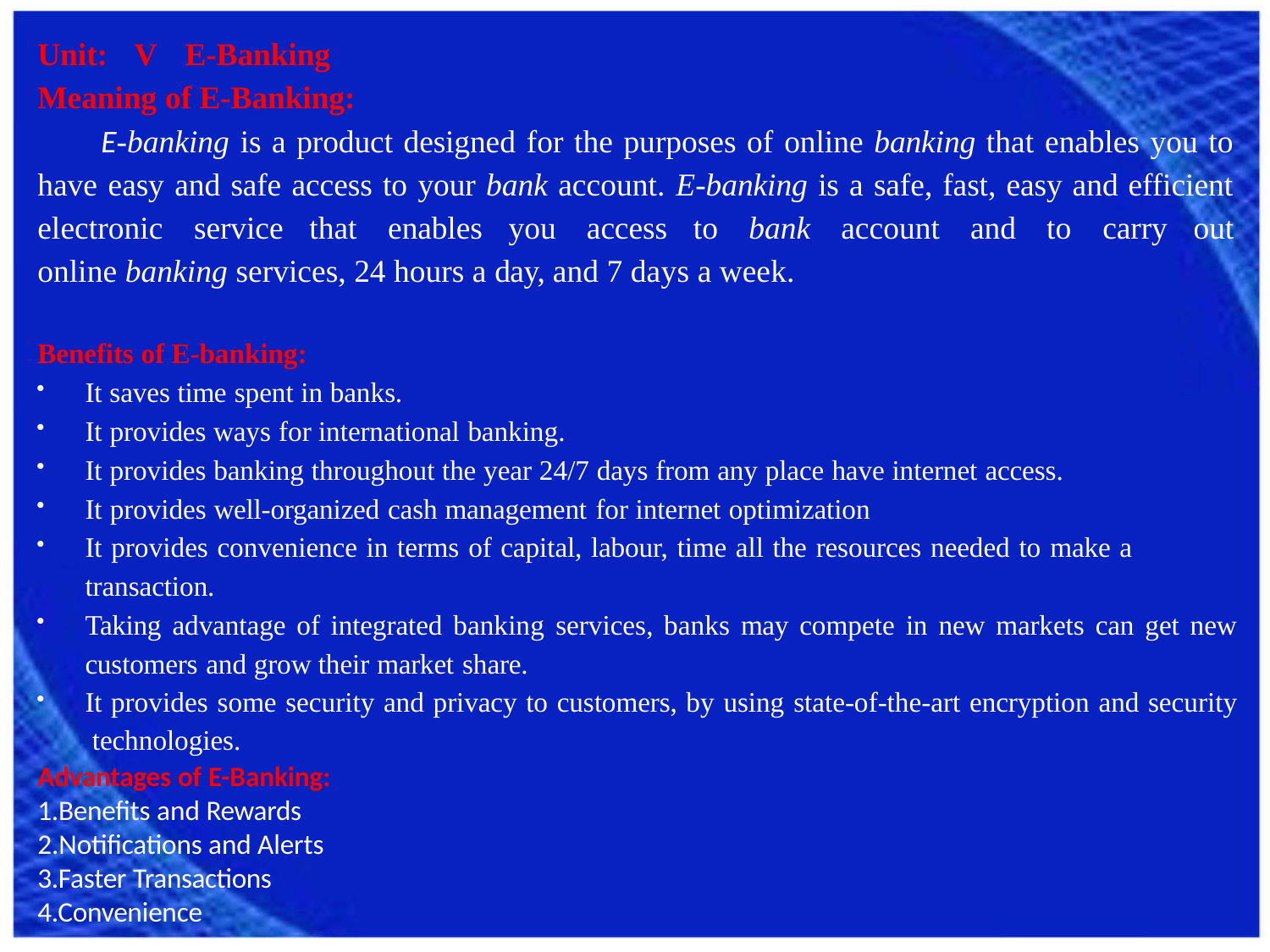

# Unit: V E-Banking  Meaning of E-Banking:
E-banking is a product designed for the purposes of online banking that enables you to  have easy and safe access to your bank account. E-banking is a safe, fast, easy and efficient  electronic   service that   enables you   access to   bank   account   and   to   carry out  online banking services, 24 hours a day, and 7 days a week.
Benefits of E-banking:
It saves time spent in banks.
It provides ways for international banking.
It provides banking throughout the year 24/7 days from any place have internet access.
It provides well-organized cash management for internet optimization
It provides convenience in terms of capital, labour, time all the resources needed to make a  transaction.
Taking advantage of integrated banking services, banks may compete in new markets can get new
customers and grow their market share.
It provides some security and privacy to customers, by using state-of-the-art encryption and security  technologies.
Advantages of E-Banking:  1.Benefits and Rewards  2.Notifications and Alerts  3.Faster Transactions  4.Convenience